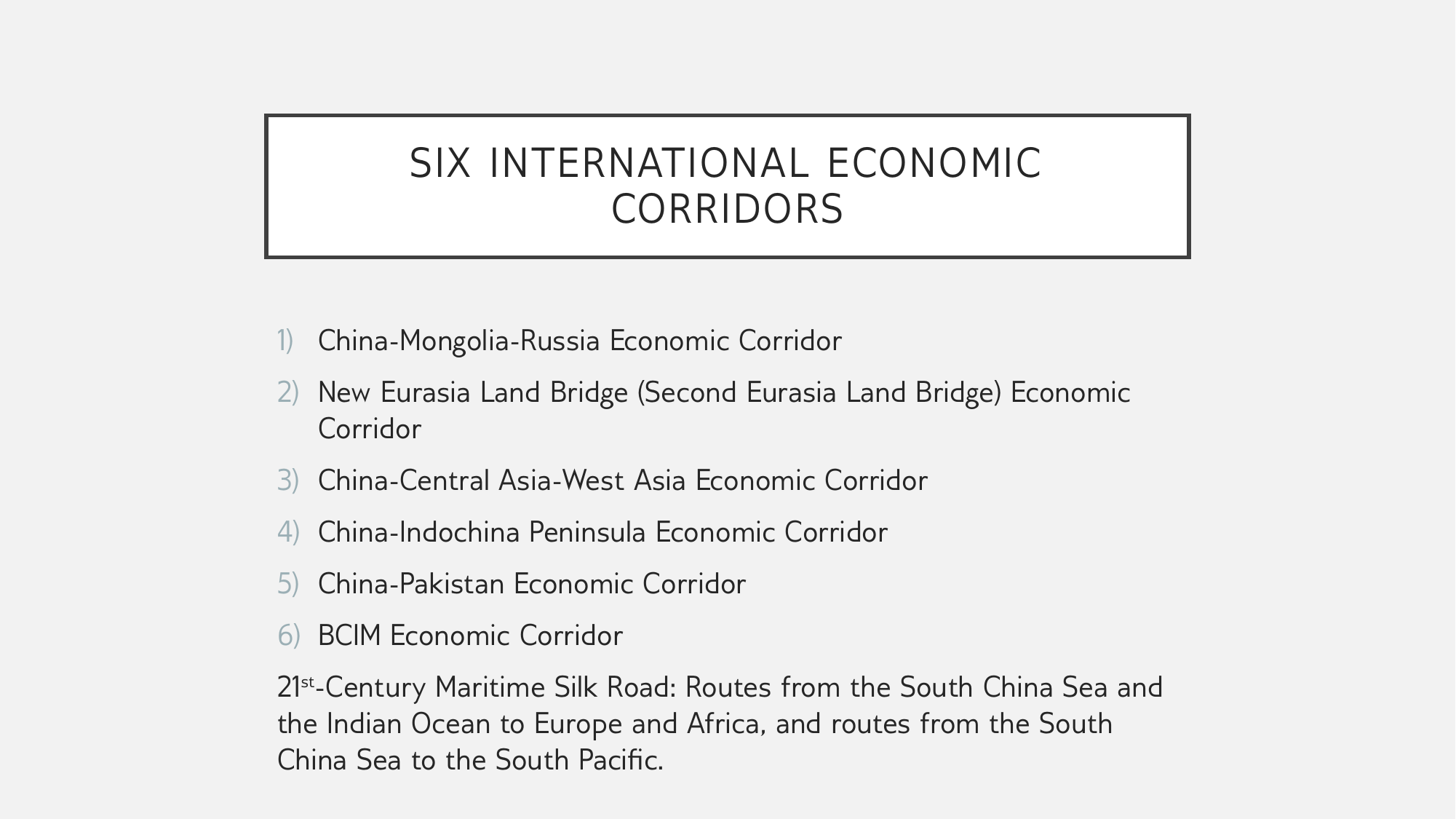

# Six international economic corridors
China-Mongolia-Russia Economic Corridor
New Eurasia Land Bridge (Second Eurasia Land Bridge) Economic Corridor
China-Central Asia-West Asia Economic Corridor
China-Indochina Peninsula Economic Corridor
China-Pakistan Economic Corridor
BCIM Economic Corridor
21st-Century Maritime Silk Road: Routes from the South China Sea and the Indian Ocean to Europe and Africa, and routes from the South China Sea to the South Pacific.